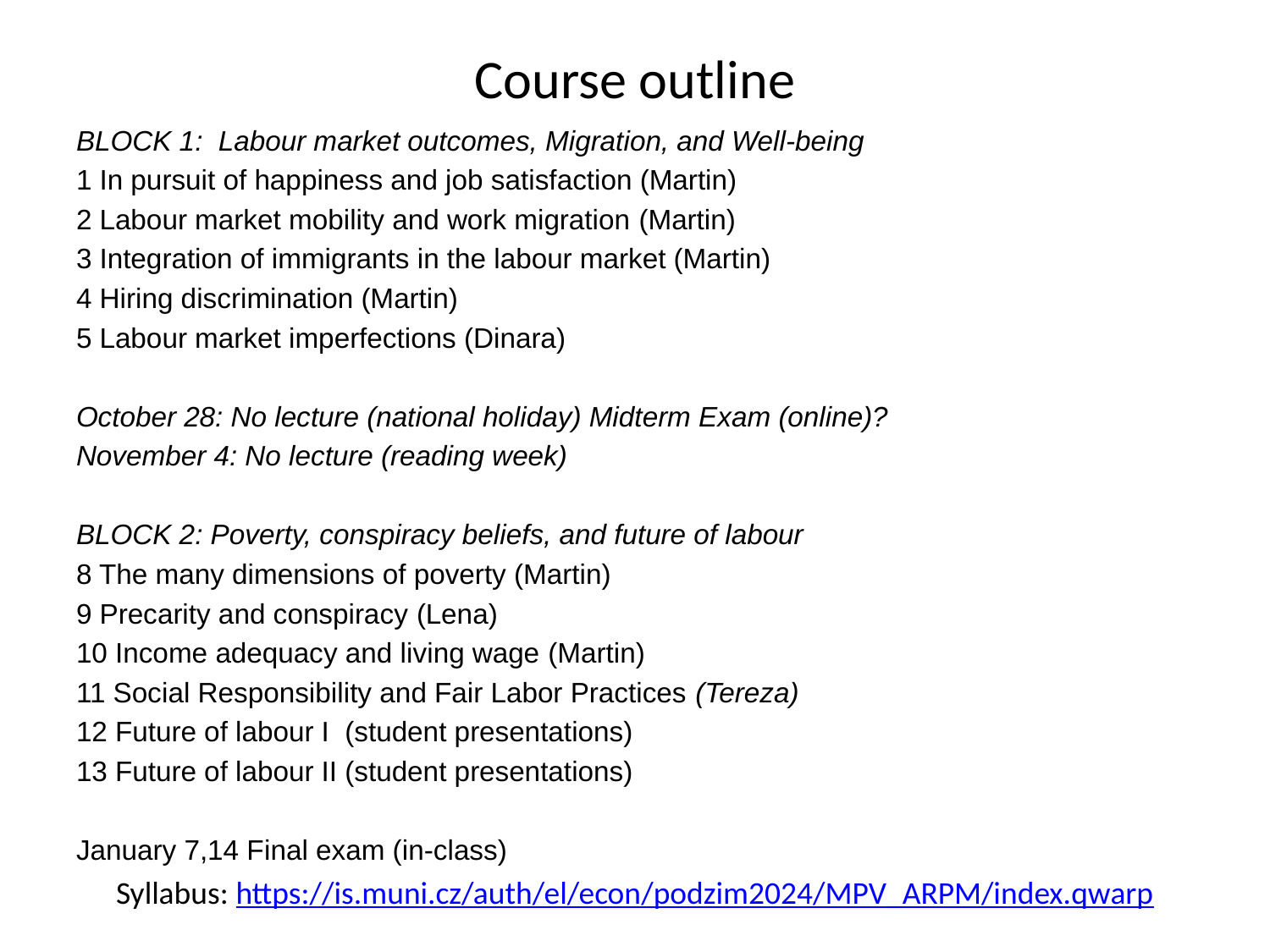

# Course outline
BLOCK 1:  Labour market outcomes, Migration, and Well-being
1 In pursuit of happiness and job satisfaction (Martin)
2 Labour market mobility and work migration (Martin)
3 Integration of immigrants in the labour market (Martin)
4 Hiring discrimination (Martin)
5 Labour market imperfections (Dinara)

October 28: No lecture (national holiday) Midterm Exam (online)?
November 4: No lecture (reading week)

BLOCK 2: Poverty, conspiracy beliefs, and future of labour
8 The many dimensions of poverty (Martin)
9 Precarity and conspiracy (Lena)
10 Income adequacy and living wage (Martin)
11 Social Responsibility and Fair Labor Practices (Tereza)
12 Future of labour I  (student presentations)
13 Future of labour II (student presentations)

January 7,14 Final exam (in-class)
Syllabus: https://is.muni.cz/auth/el/econ/podzim2024/MPV_ARPM/index.qwarp